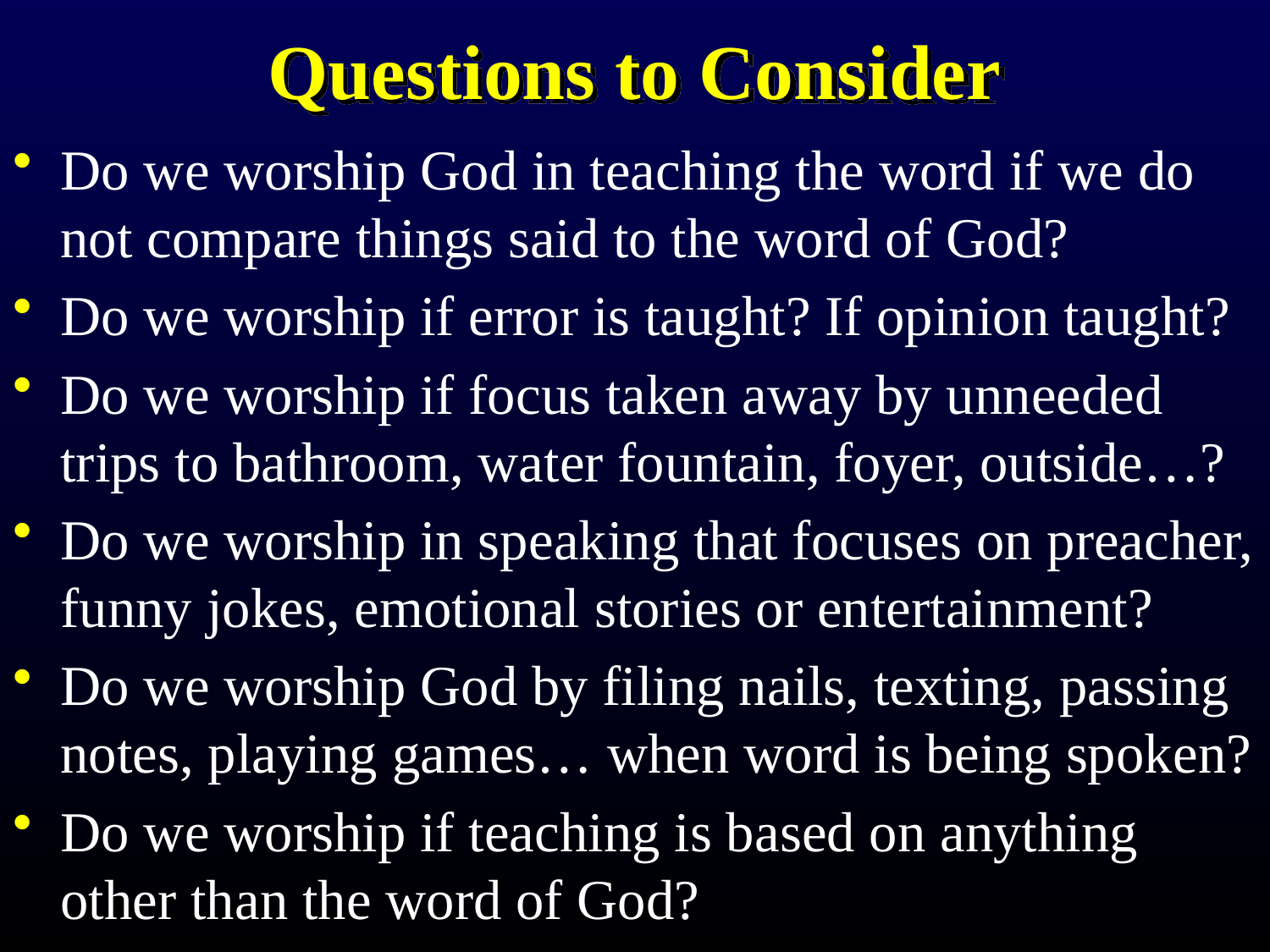

# Questions to Consider
Do we worship God in teaching the word if we do not compare things said to the word of God?
Do we worship if error is taught? If opinion taught?
Do we worship if focus taken away by unneeded trips to bathroom, water fountain, foyer, outside…?
Do we worship in speaking that focuses on preacher, funny jokes, emotional stories or entertainment?
Do we worship God by filing nails, texting, passing notes, playing games… when word is being spoken?
Do we worship if teaching is based on anything other than the word of God?